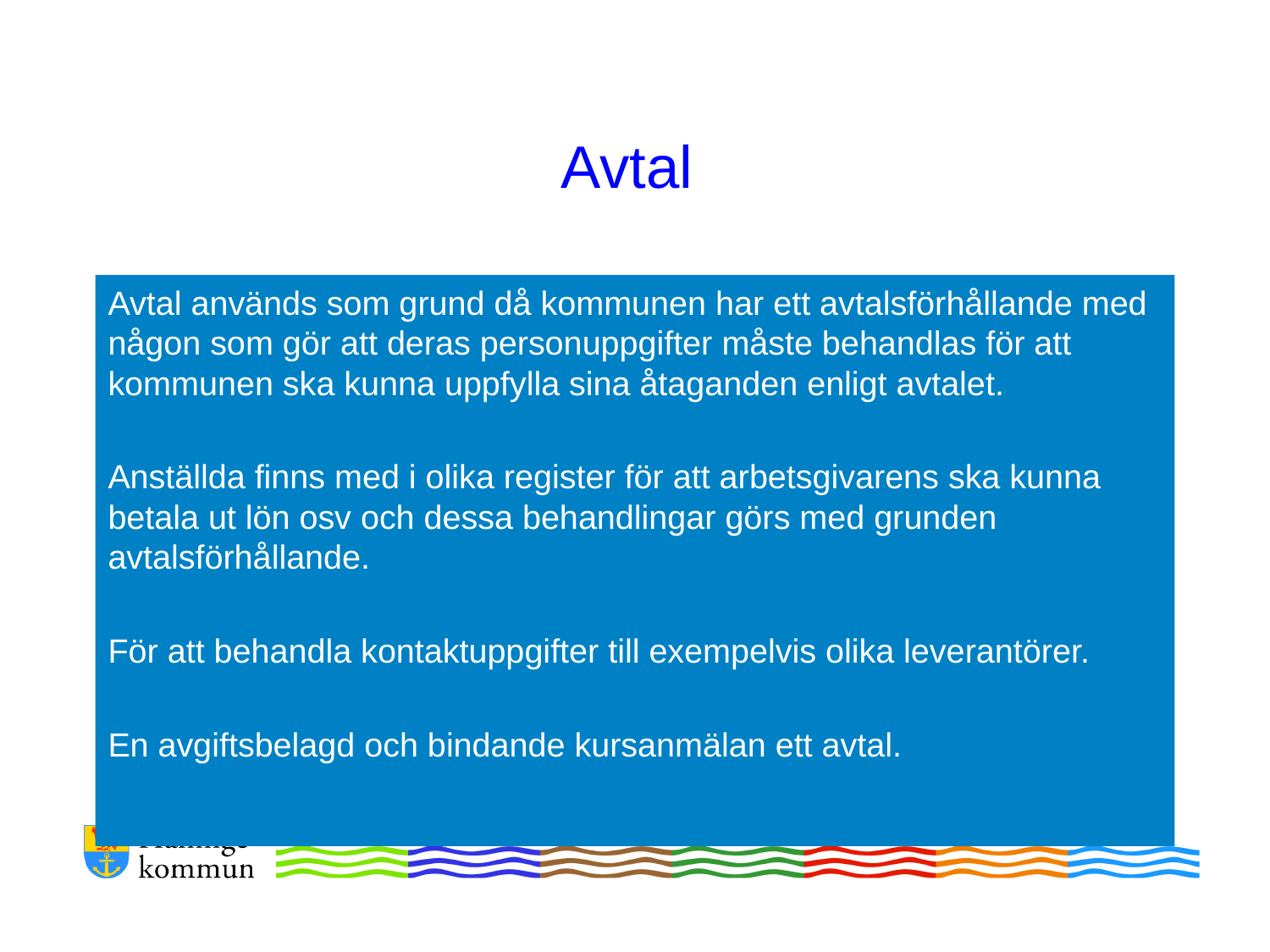

# Avtal
Avtal används som grund då kommunen har ett avtalsförhållande med någon som gör att deras personuppgifter måste behandlas för att kommunen ska kunna uppfylla sina åtaganden enligt avtalet.

Anställda finns med i olika register för att arbetsgivarens ska kunna betala ut lön osv och dessa behandlingar görs med grunden avtalsförhållande.

För att behandla kontaktuppgifter till exempelvis olika leverantörer.

En avgiftsbelagd och bindande kursanmälan ett avtal.